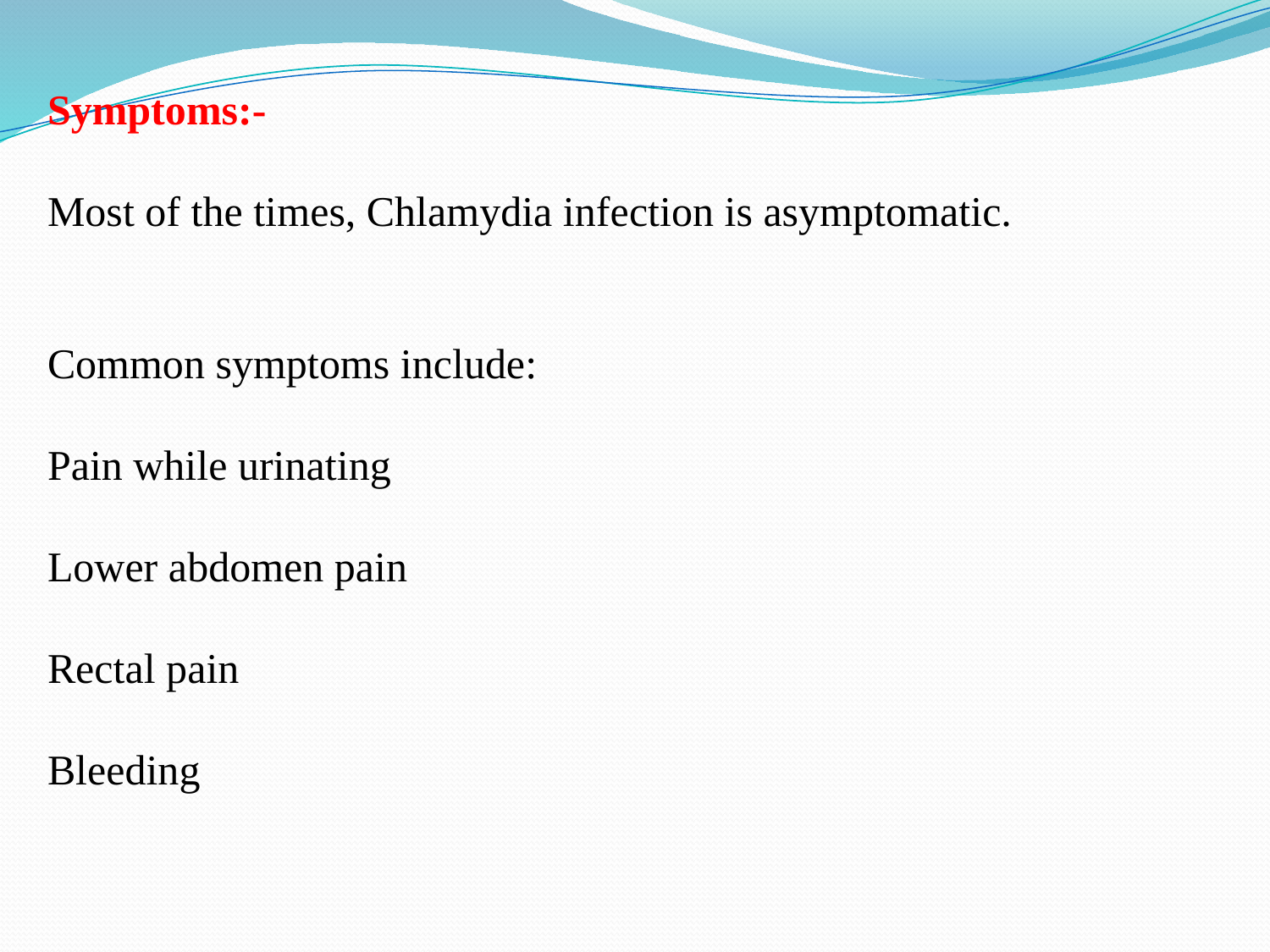

Symptoms:-

Most of the times, Chlamydia infection is asymptomatic.

Common symptoms include:

Pain while urinating

Lower abdomen pain

Rectal pain

Bleeding